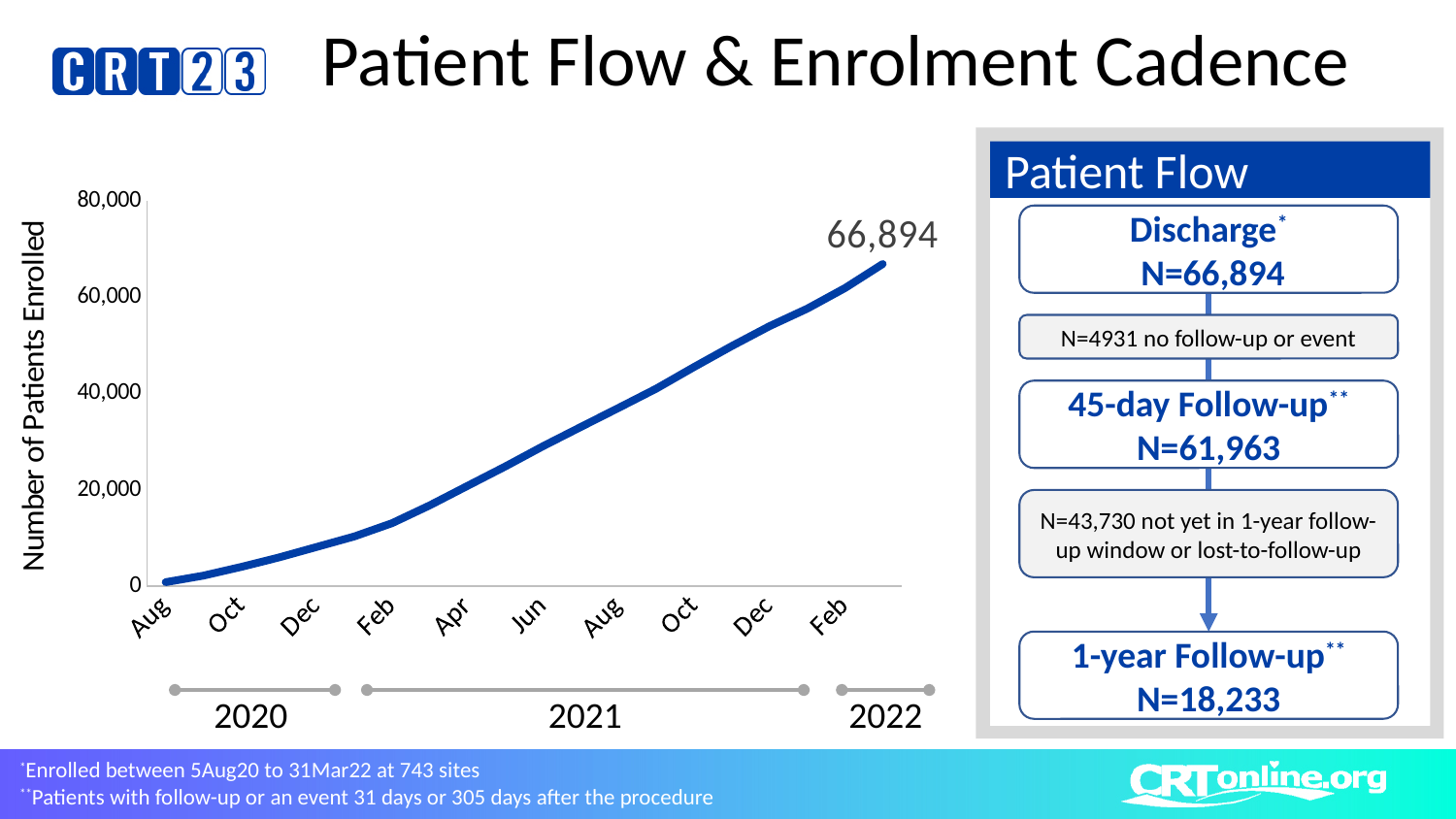

# Patient Flow & Enrolment Cadence

Patient Flow

Discharge*
 N=66,894
N=4931 no follow-up or event
45-day Follow-up**
N=61,963
N=43,730 not yet in 1-year follow-up window or lost-to-follow-up
1-year Follow-up**
N=18,233

### Chart

| Category | Cumulative |
|---|---|
| Aug | 823.0 |
| Sep | 2185.0 |
| Oct | 3990.0 |
| Nov | 5950.0 |
| Dec | 8133.0 |
| Jan | 10326.0 |
| Feb | 13083.0 |
| Mar | 16777.0 |
| Apr | 20826.0 |
| May | 24852.0 |
| Jun | 29064.0 |
| Jul | 33057.0 |
| Aug | 37014.0 |
| Sep | 41021.0 |
| Oct | 45497.0 |
| Nov | 49856.0 |
| Dec | 53985.0 |
| Jan | 57629.0 |
| Feb | 61892.0 |
| Mar | 66894.0 |
2020
2021
2022
*Enrolled between 5Aug20 to 31Mar22 at 743 sites
**Patients with follow-up or an event 31 days or 305 days after the procedure